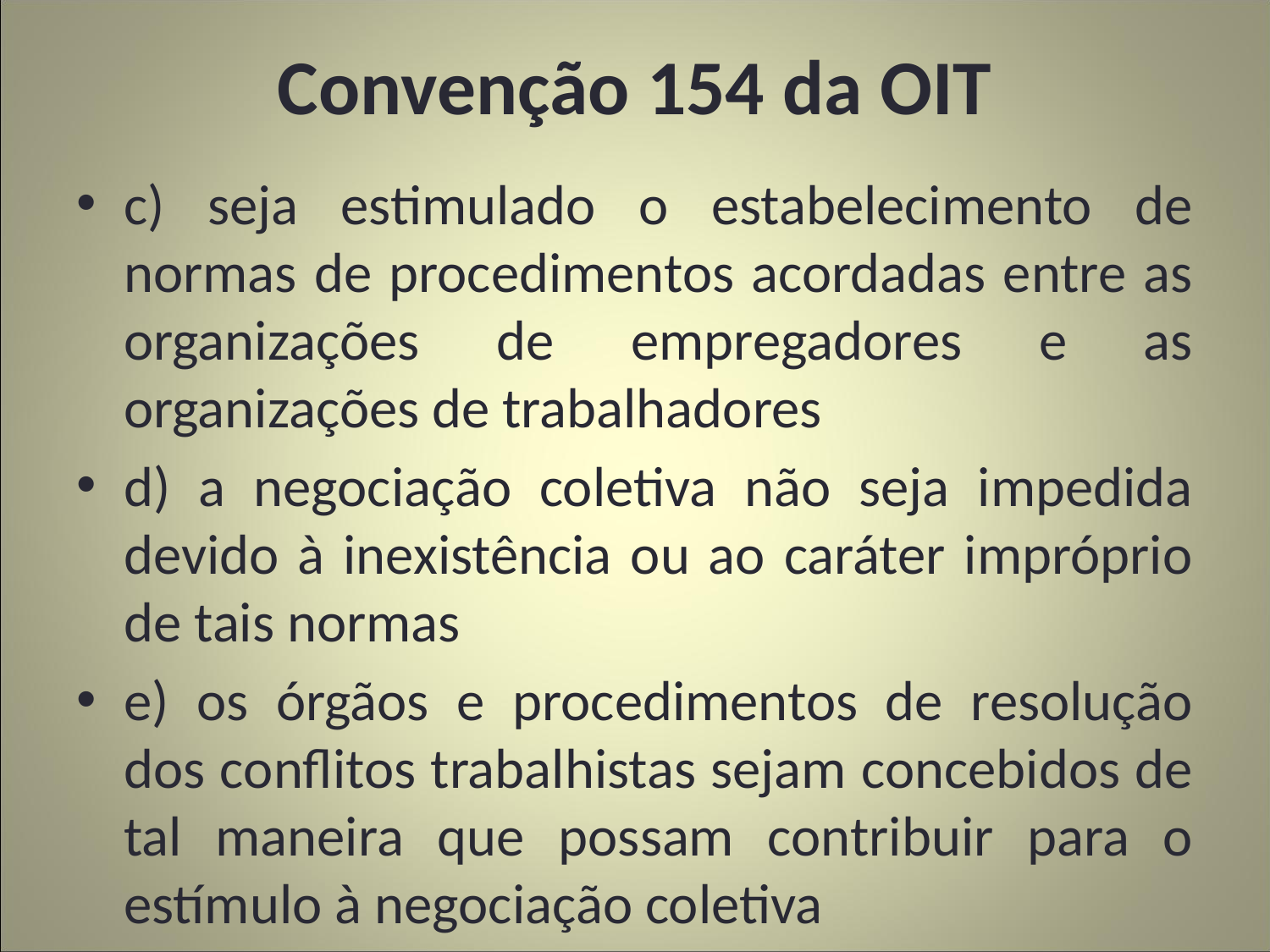

# Convenção 154 da OIT
c) seja estimulado o estabelecimento de normas de procedimentos acordadas entre as organizações de empregadores e as organizações de trabalhadores
d) a negociação coletiva não seja impedida devido à inexistência ou ao caráter impróprio de tais normas
e) os órgãos e procedimentos de resolução dos conflitos trabalhistas sejam concebidos de tal maneira que possam contribuir para o estímulo à negociação coletiva